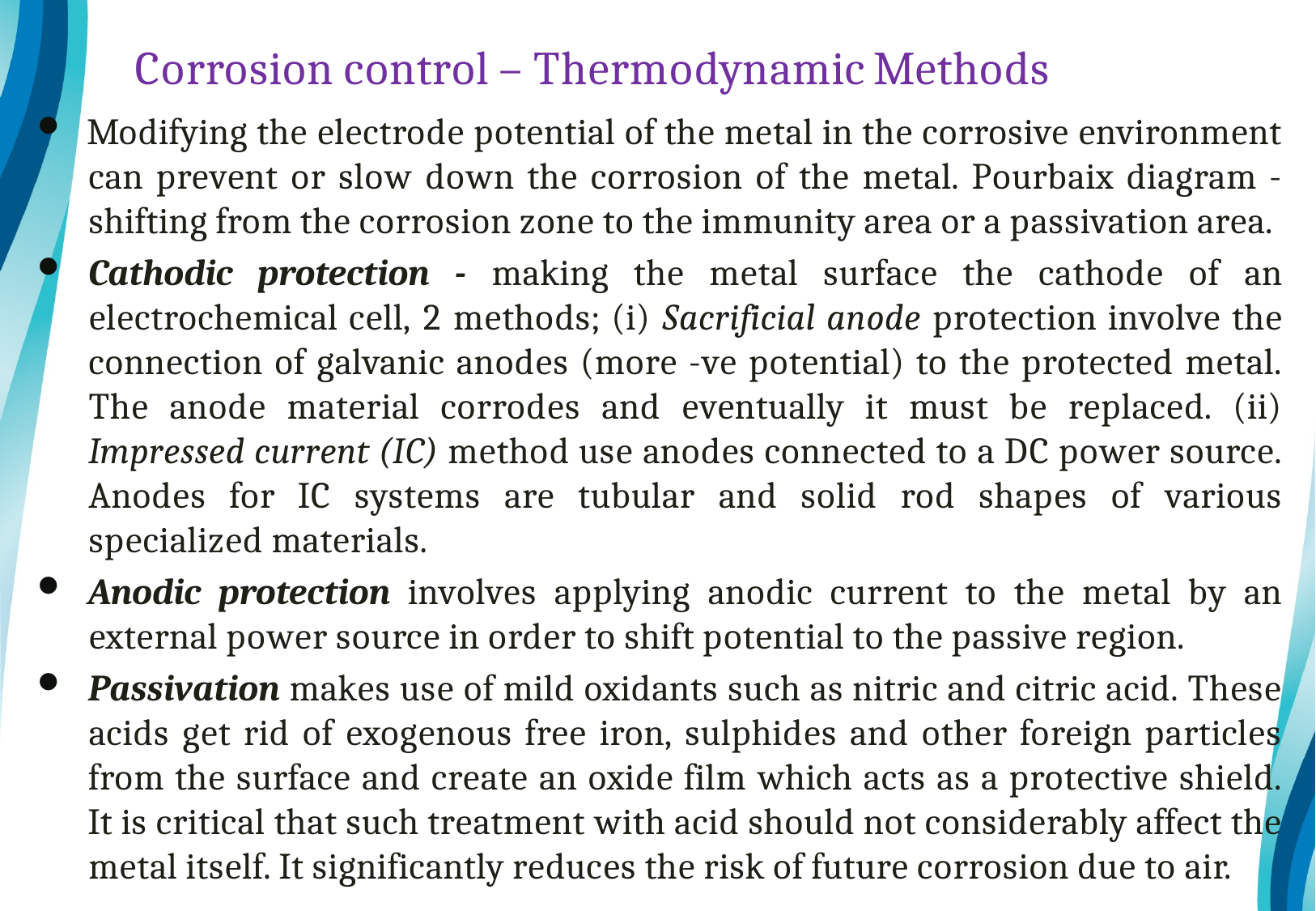

# Corrosion control – Thermodynamic Methods
Modifying the electrode potential of the metal in the corrosive environment can prevent or slow down the corrosion of the metal. Pourbaix diagram - shifting from the corrosion zone to the immunity area or a passivation area.
Cathodic protection - making the metal surface the cathode of an electrochemical cell, 2 methods; (i) Sacrificial anode protection involve the connection of galvanic anodes (more -ve potential) to the protected metal. The anode material corrodes and eventually it must be replaced. (ii) Impressed current (IC) method use anodes connected to a DC power source. Anodes for IC systems are tubular and solid rod shapes of various specialized materials.
Anodic protection involves applying anodic current to the metal by an external power source in order to shift potential to the passive region.
Passivation makes use of mild oxidants such as nitric and citric acid. These acids get rid of exogenous free iron, sulphides and other foreign particles from the surface and create an oxide film which acts as a protective shield. It is critical that such treatment with acid should not considerably affect the metal itself. It significantly reduces the risk of future corrosion due to air.